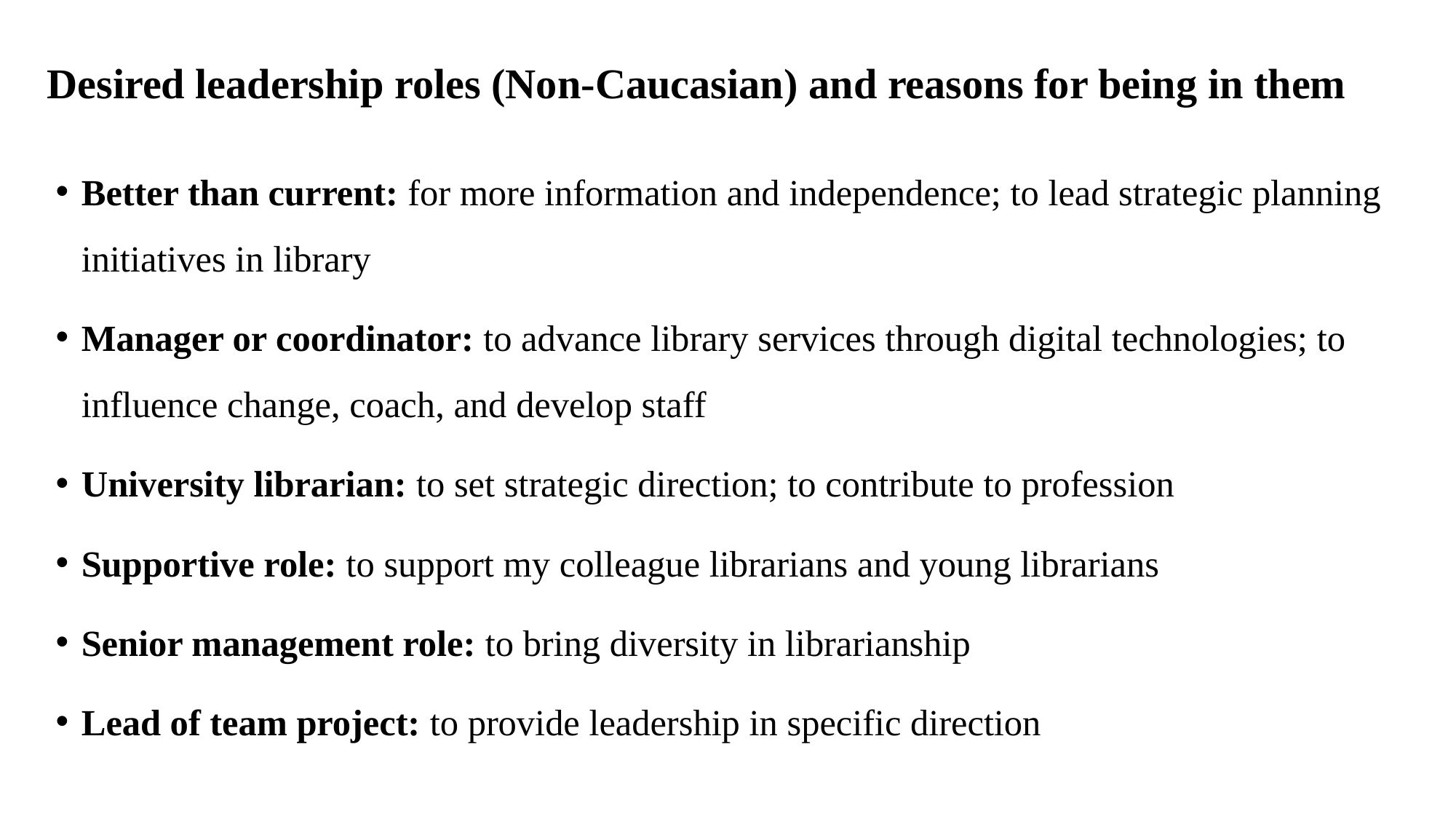

# Desired leadership roles (Non-Caucasian) and reasons for being in them
Better than current: for more information and independence; to lead strategic planning initiatives in library
Manager or coordinator: to advance library services through digital technologies; to influence change, coach, and develop staff
University librarian: to set strategic direction; to contribute to profession
Supportive role: to support my colleague librarians and young librarians
Senior management role: to bring diversity in librarianship
Lead of team project: to provide leadership in specific direction